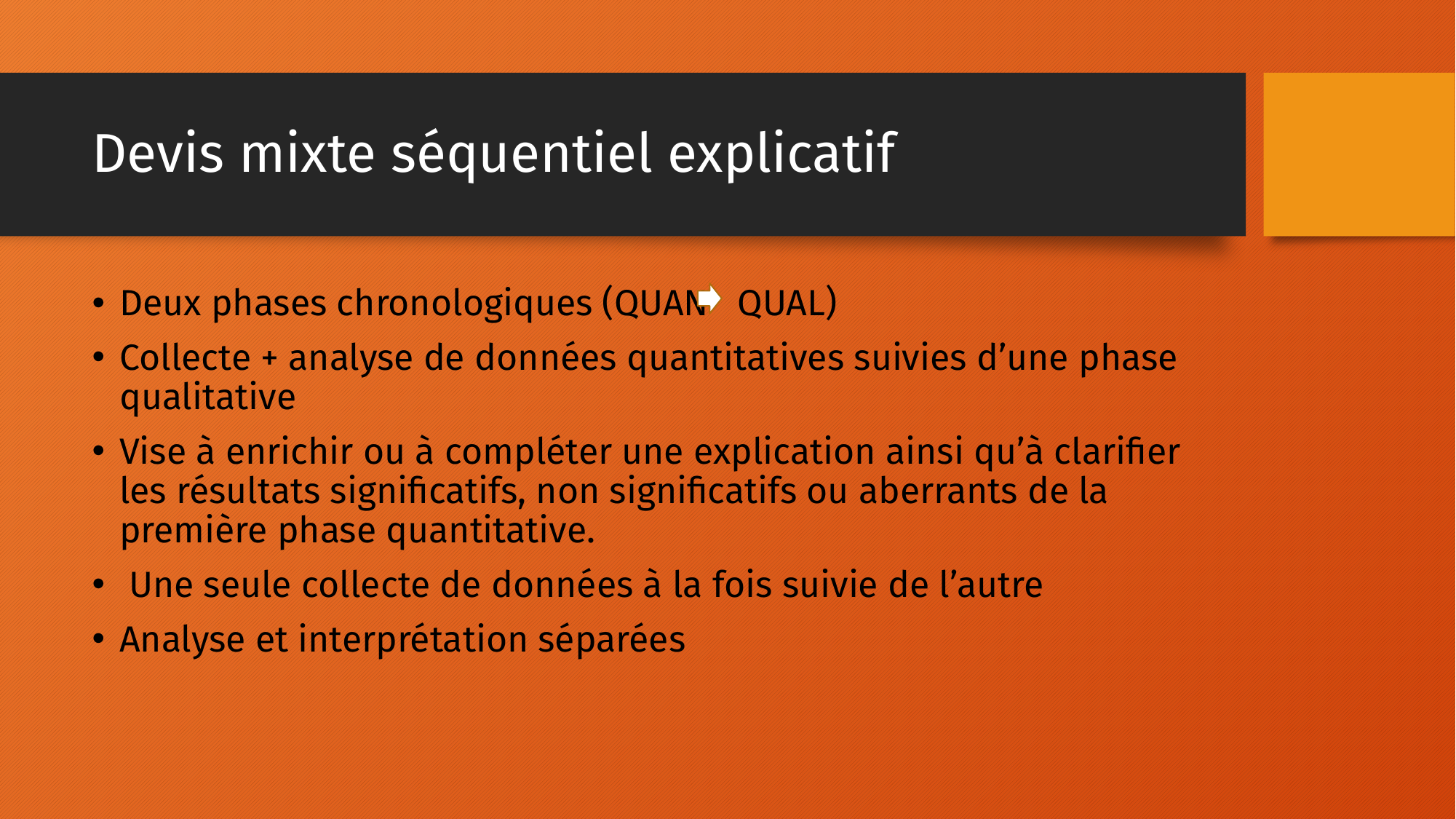

# Devis mixte séquentiel explicatif
Deux phases chronologiques (QUAN   QUAL)
Collecte + analyse de données quantitatives suivies d’une phase qualitative
Vise à enrichir ou à compléter une explication ainsi qu’à clarifier les résultats significatifs, non significatifs ou aberrants de la première phase quantitative.
 Une seule collecte de données à la fois suivie de l’autre
Analyse et interprétation séparées